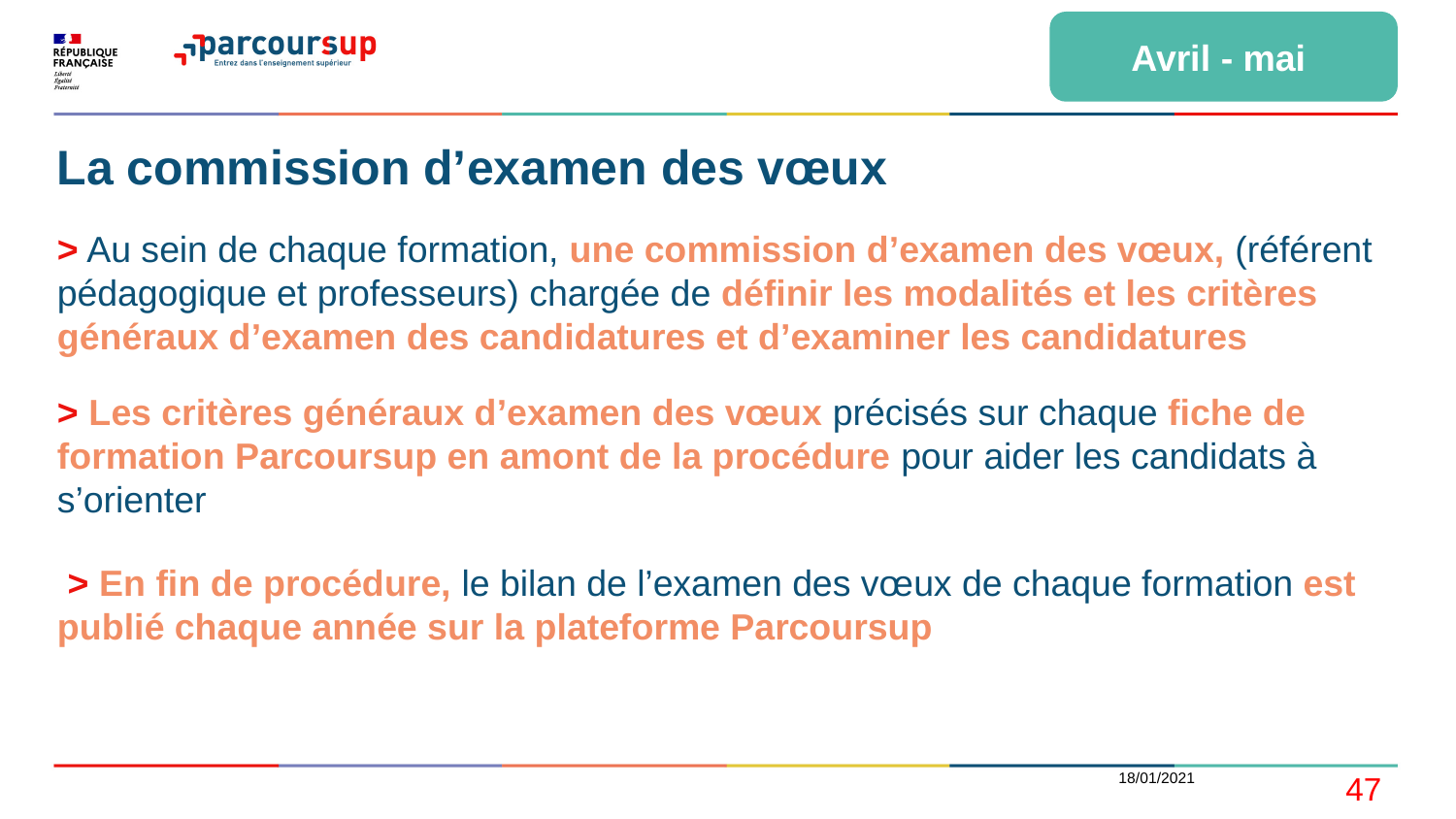

Avril - mai
# La commission d’examen des vœux
> Au sein de chaque formation, une commission d’examen des vœux, (référent pédagogique et professeurs) chargée de définir les modalités et les critères généraux d’examen des candidatures et d’examiner les candidatures

> Les critères généraux d’examen des vœux précisés sur chaque fiche de formation Parcoursup en amont de la procédure pour aider les candidats à s’orienter

 > En fin de procédure, le bilan de l’examen des vœux de chaque formation est publié chaque année sur la plateforme Parcoursup
18/01/2021
47